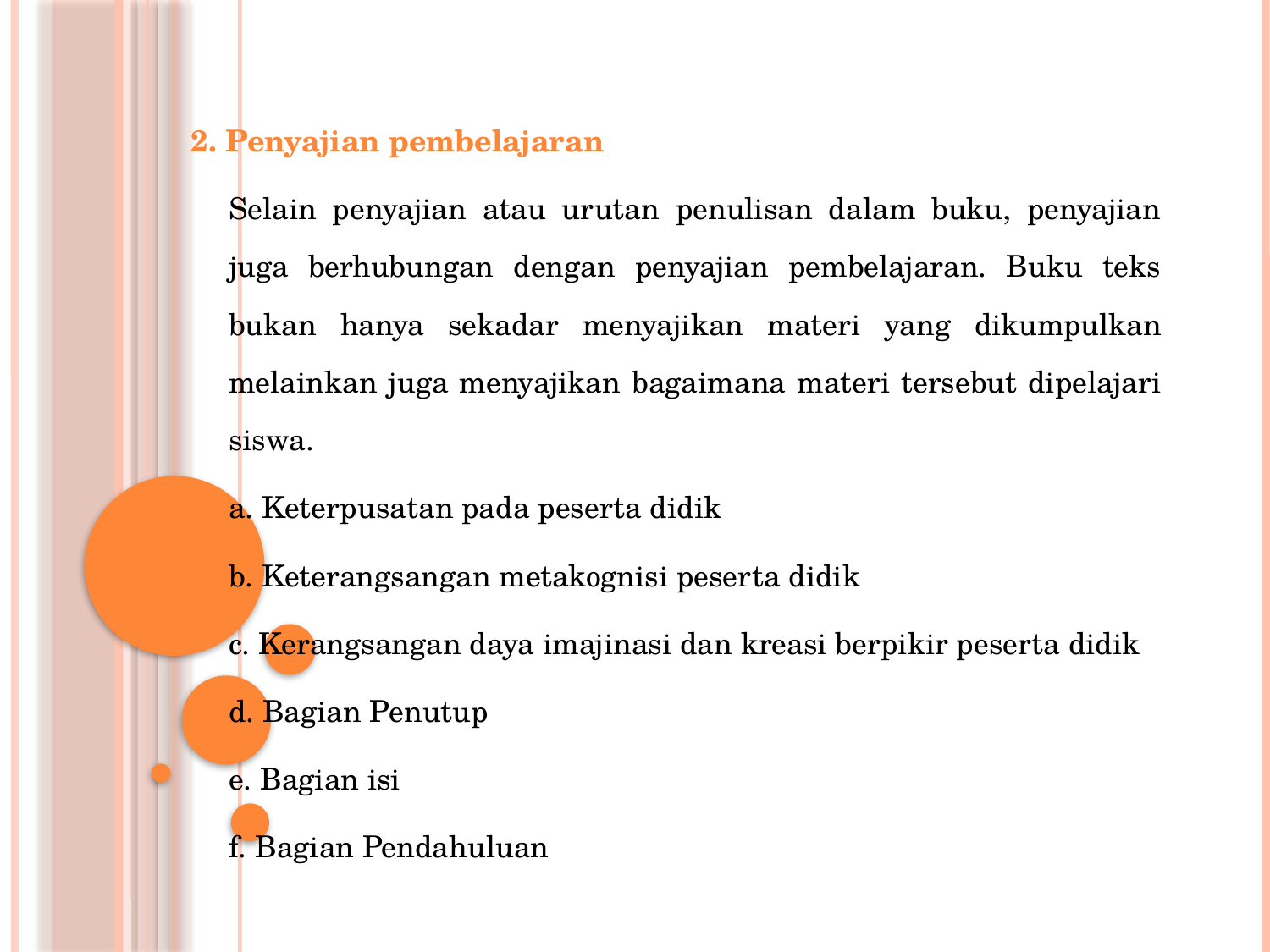

2. Penyajian pembelajaran
Selain penyajian atau urutan penulisan dalam buku, penyajian juga berhubungan dengan penyajian pembelajaran. Buku teks bukan hanya sekadar menyajikan materi yang dikumpulkan melainkan juga menyajikan bagaimana materi tersebut dipelajari siswa.
a. Keterpusatan pada peserta didik
b. Keterangsangan metakognisi peserta didik
c. Kerangsangan daya imajinasi dan kreasi berpikir peserta didik
d. Bagian Penutup
e. Bagian isi
f. Bagian Pendahuluan